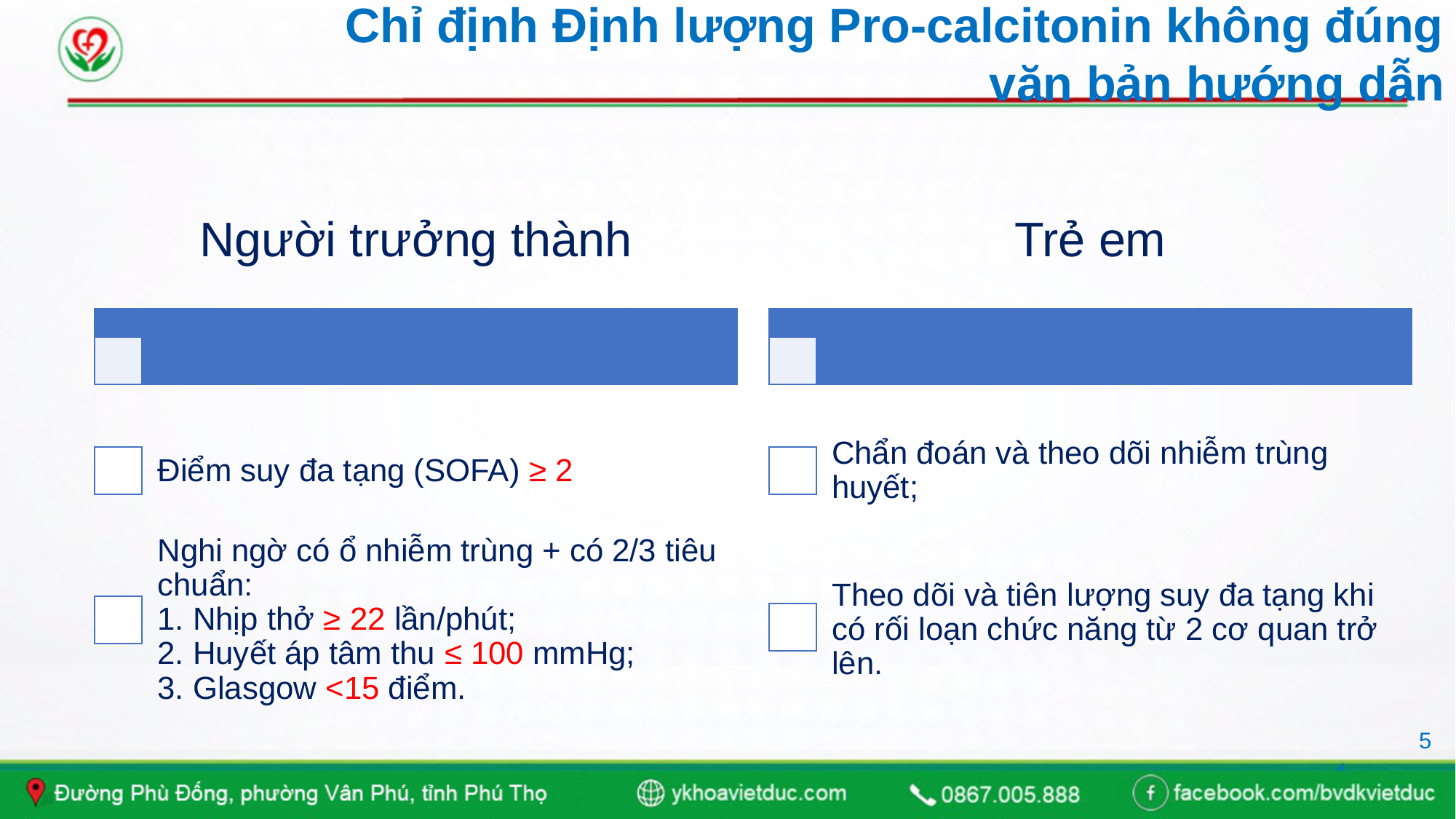

# Chỉ định Định lượng Pro-calcitonin không đúng văn bản hướng dẫn
Người trưởng thành
Điểm suy đa tạng (SOFA) ≥ 2
Nghi ngờ có ổ nhiễm trùng + có 2/3 tiêu chuẩn:
1. Nhịp thở ≥ 22 lần/phút;
2. Huyết áp tâm thu ≤ 100 mmHg;
3. Glasgow <15 điểm.
Trẻ em
Chẩn đoán và theo dõi nhiễm trùng huyết;
Theo dõi và tiên lượng suy đa tạng khi có rối loạn chức năng từ 2 cơ quan trở lên.